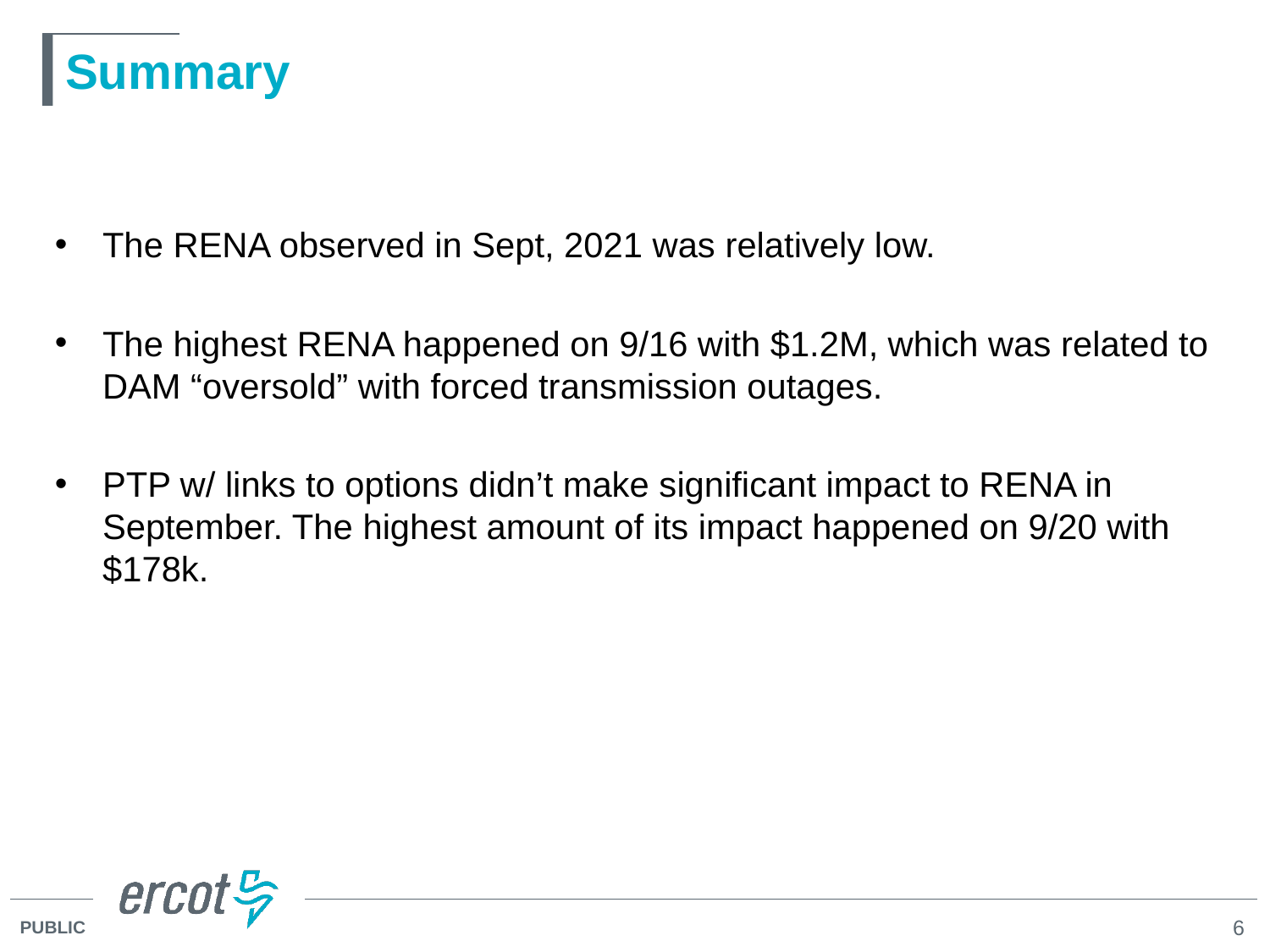

# Summary

The RENA observed in Sept, 2021 was relatively low.

The highest RENA happened on 9/16 with $1.2M, which was related to DAM “oversold” with forced transmission outages.

PTP w/ links to options didn’t make significant impact to RENA in September. The highest amount of its impact happened on 9/20 with $178k.